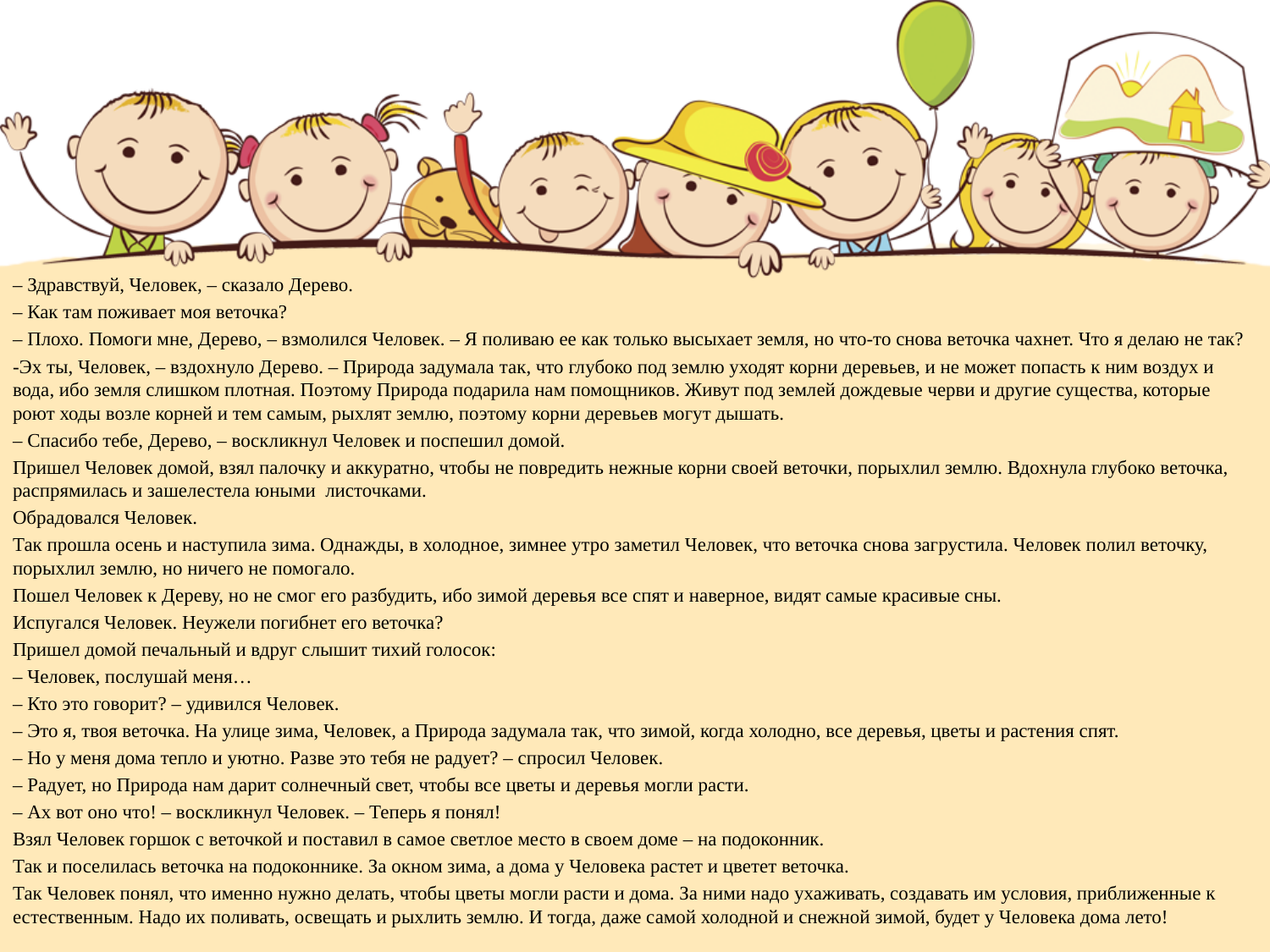

– Здравствуй, Человек, – сказало Дерево.
– Как там поживает моя веточка?
– Плохо. Помоги мне, Дерево, – взмолился Человек. – Я поливаю ее как только высыхает земля, но что-то снова веточка чахнет. Что я делаю не так?
-Эх ты, Человек, – вздохнуло Дерево. – Природа задумала так, что глубоко под землю уходят корни деревьев, и не может попасть к ним воздух и вода, ибо земля слишком плотная. Поэтому Природа подарила нам помощников. Живут под землей дождевые черви и другие существа, которые роют ходы возле корней и тем самым, рыхлят землю, поэтому корни деревьев могут дышать.
– Спасибо тебе, Дерево, – воскликнул Человек и поспешил домой.
Пришел Человек домой, взял палочку и аккуратно, чтобы не повредить нежные корни своей веточки, порыхлил землю. Вдохнула глубоко веточка, распрямилась и зашелестела юными  листочками.
Обрадовался Человек.
Так прошла осень и наступила зима. Однажды, в холодное, зимнее утро заметил Человек, что веточка снова загрустила. Человек полил веточку, порыхлил землю, но ничего не помогало.
Пошел Человек к Дереву, но не смог его разбудить, ибо зимой деревья все спят и наверное, видят самые красивые сны.
Испугался Человек. Неужели погибнет его веточка?
Пришел домой печальный и вдруг слышит тихий голосок:
– Человек, послушай меня…
– Кто это говорит? – удивился Человек.
– Это я, твоя веточка. На улице зима, Человек, а Природа задумала так, что зимой, когда холодно, все деревья, цветы и растения спят.
– Но у меня дома тепло и уютно. Разве это тебя не радует? – спросил Человек.
– Радует, но Природа нам дарит солнечный свет, чтобы все цветы и деревья могли расти.
– Ах вот оно что! – воскликнул Человек. – Теперь я понял!
Взял Человек горшок с веточкой и поставил в самое светлое место в своем доме – на подоконник.
Так и поселилась веточка на подоконнике. За окном зима, а дома у Человека растет и цветет веточка.
Так Человек понял, что именно нужно делать, чтобы цветы могли расти и дома. За ними надо ухаживать, создавать им условия, приближенные к естественным. Надо их поливать, освещать и рыхлить землю. И тогда, даже самой холодной и снежной зимой, будет у Человека дома лето!